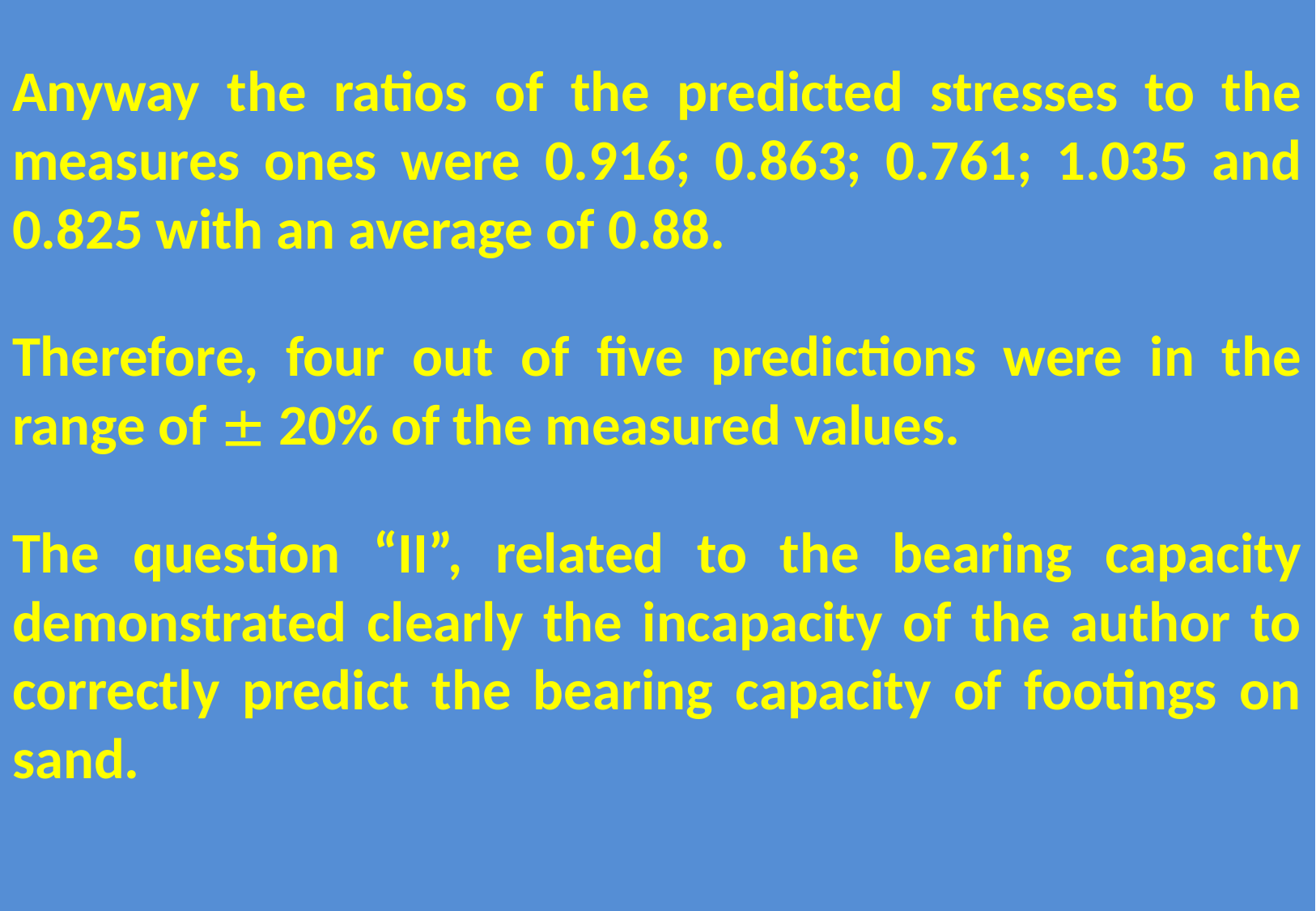

Anyway the ratios of the predicted stresses to the measures ones were 0.916; 0.863; 0.761; 1.035 and 0.825 with an average of 0.88.

Therefore, four out of five predictions were in the range of ± 20% of the measured values.

The question “II”, related to the bearing capacity demonstrated clearly the incapacity of the author to correctly predict the bearing capacity of footings on sand.